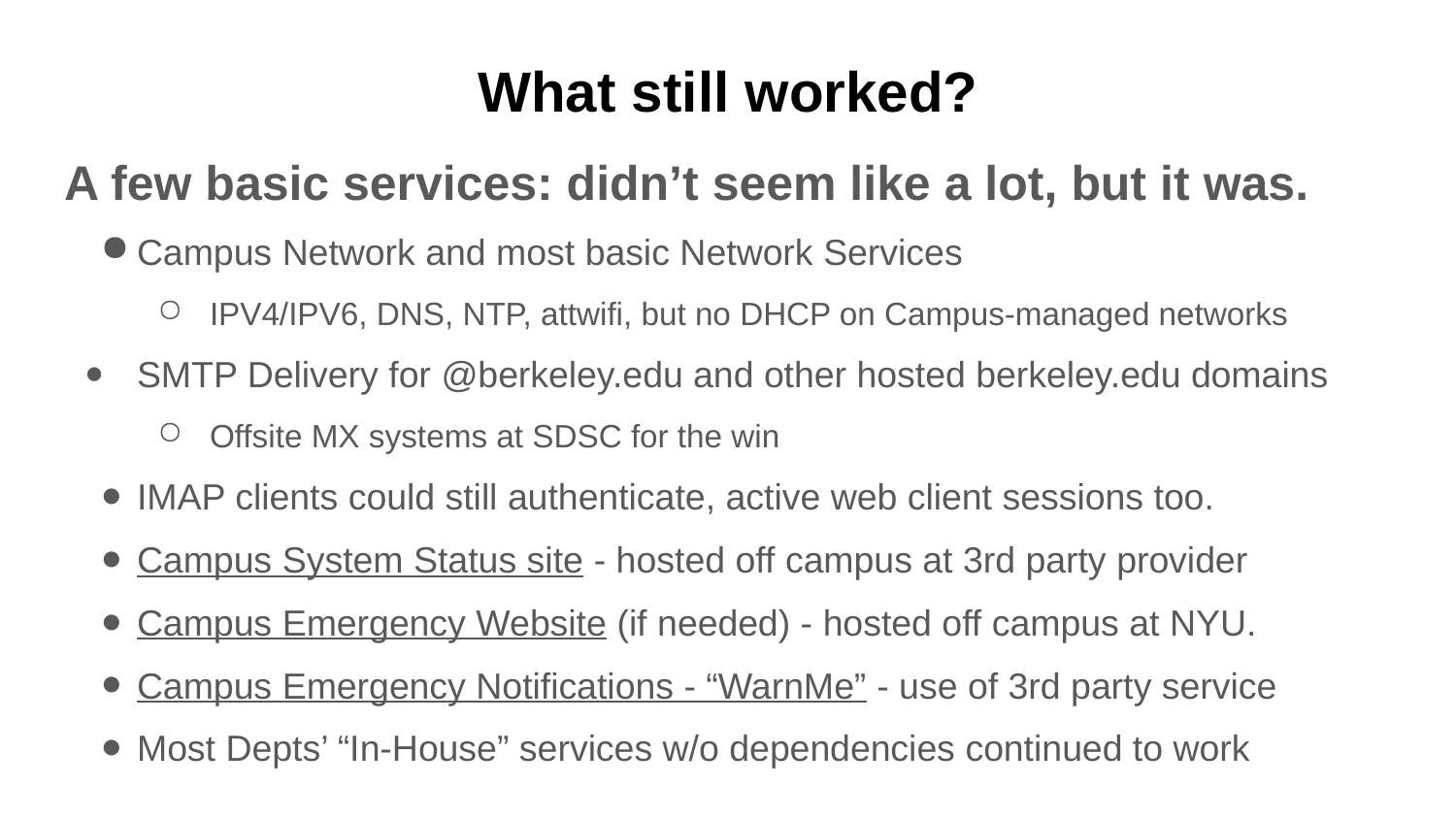

# What still worked?
A few basic services: didn’t seem like a lot, but it was.
Campus Network and most basic Network Services
IPV4/IPV6, DNS, NTP, attwifi, but no DHCP on Campus-managed networks
SMTP Delivery for @berkeley.edu and other hosted berkeley.edu domains
Offsite MX systems at SDSC for the win
IMAP clients could still authenticate, active web client sessions too.
Campus System Status site - hosted off campus at 3rd party provider
Campus Emergency Website (if needed) - hosted off campus at NYU.
Campus Emergency Notifications - “WarnMe” - use of 3rd party service
Most Depts’ “In-House” services w/o dependencies continued to work